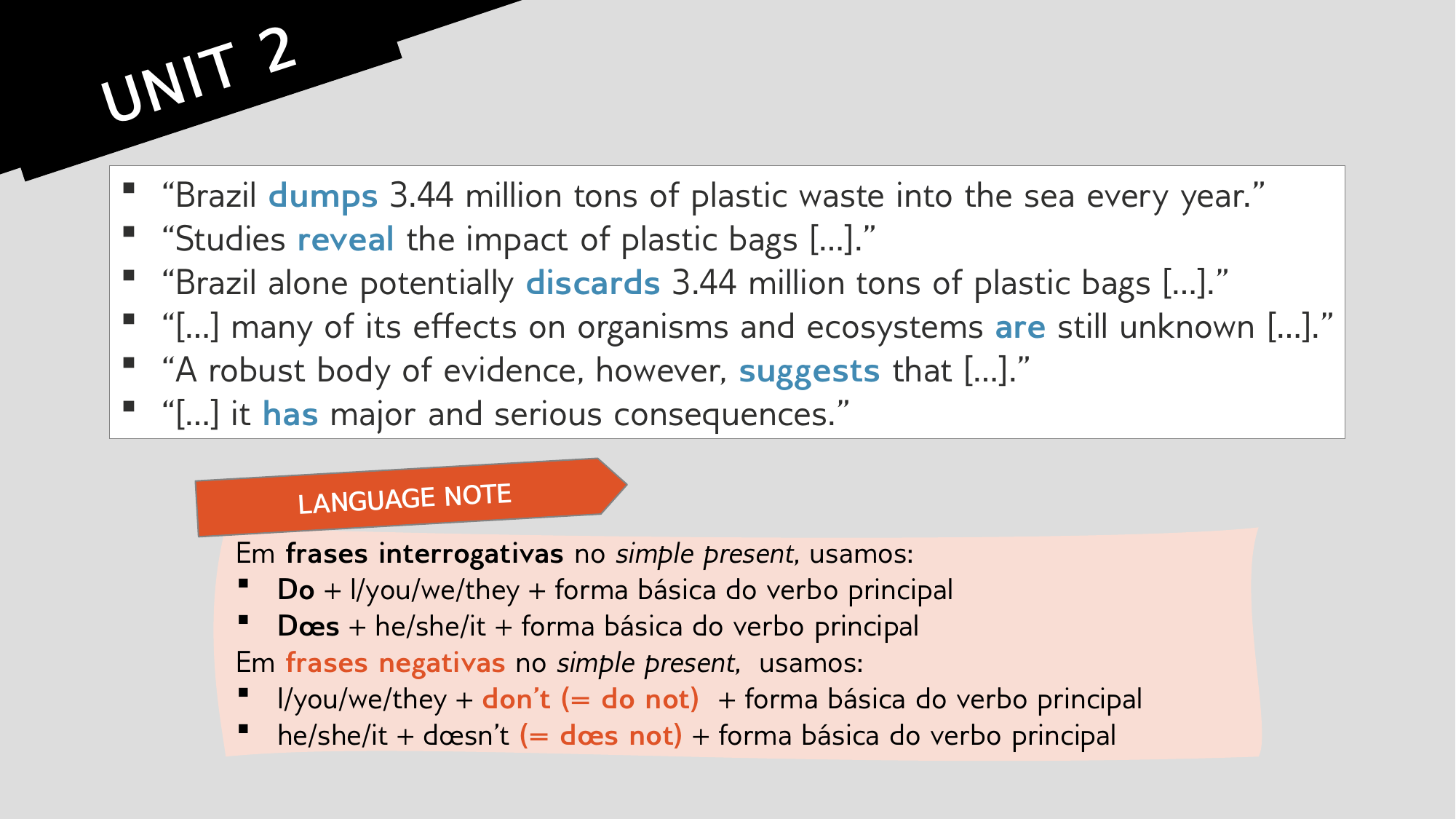

# UNIT 2
“Brazil dumps 3.44 million tons of plastic waste into the sea every year.”
“Studies reveal the impact of plastic bags […].”
“Brazil alone potentially discards 3.44 million tons of plastic bags […].”
“[…] many of its effects on organisms and ecosystems are still unknown […].”
“A robust body of evidence, however, suggests that […].”
“[…] it has major and serious consequences.”
LANGUAGE NOTE
Em frases interrogativas no simple present, usamos:
Do + I/you/we/they + forma básica do verbo principal
Does + he/she/it + forma básica do verbo principal
Em frases negativas no simple present,  usamos:
I/you/we/they + don’t (= do not)  + forma básica do verbo principal
he/she/it + doesn’t (= does not) + forma básica do verbo principal